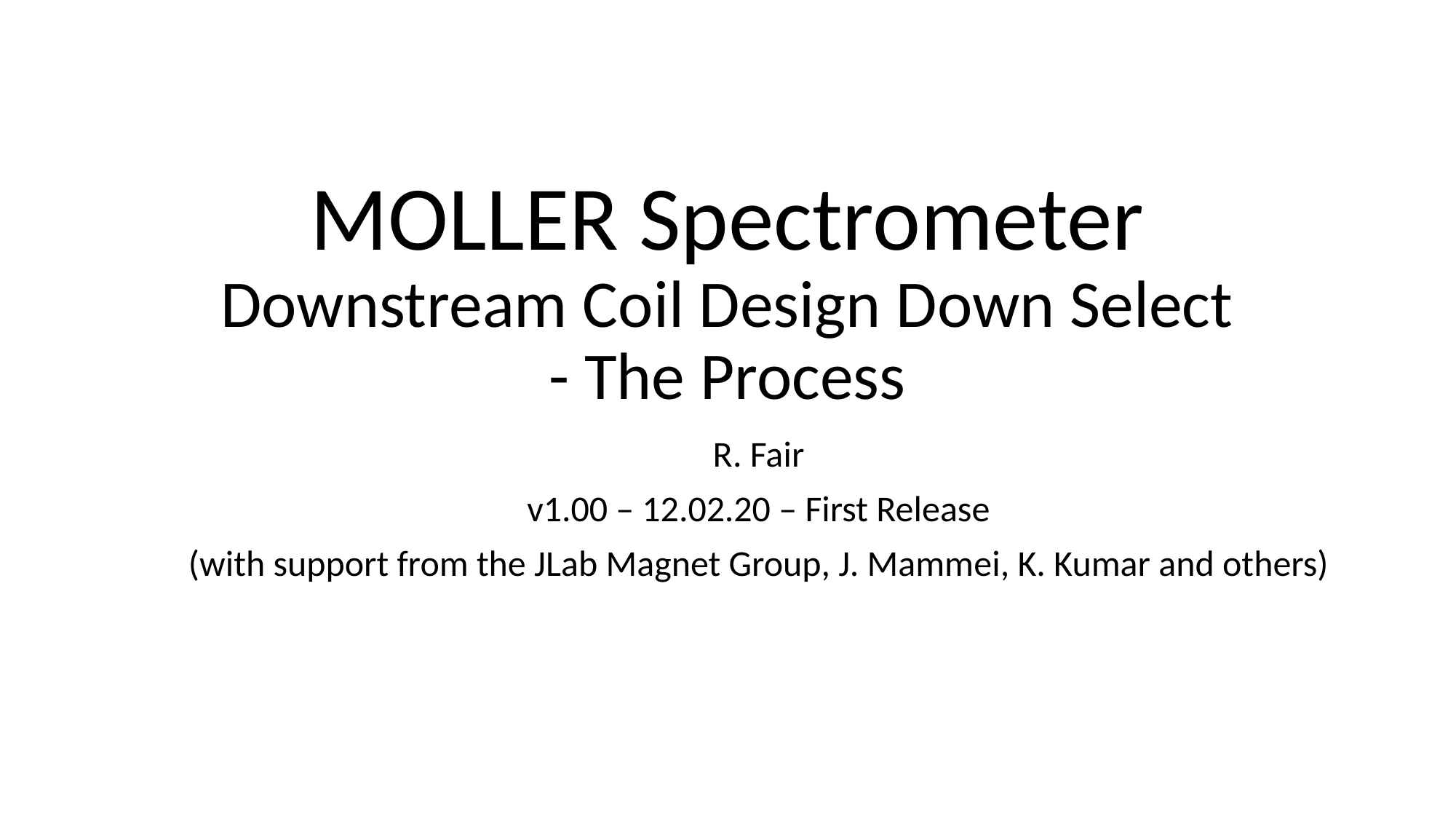

# MOLLER Spectrometer Downstream Coil Design Down Select - The Process
R. Fair
v1.00 – 12.02.20 – First Release
(with support from the JLab Magnet Group, J. Mammei, K. Kumar and others)